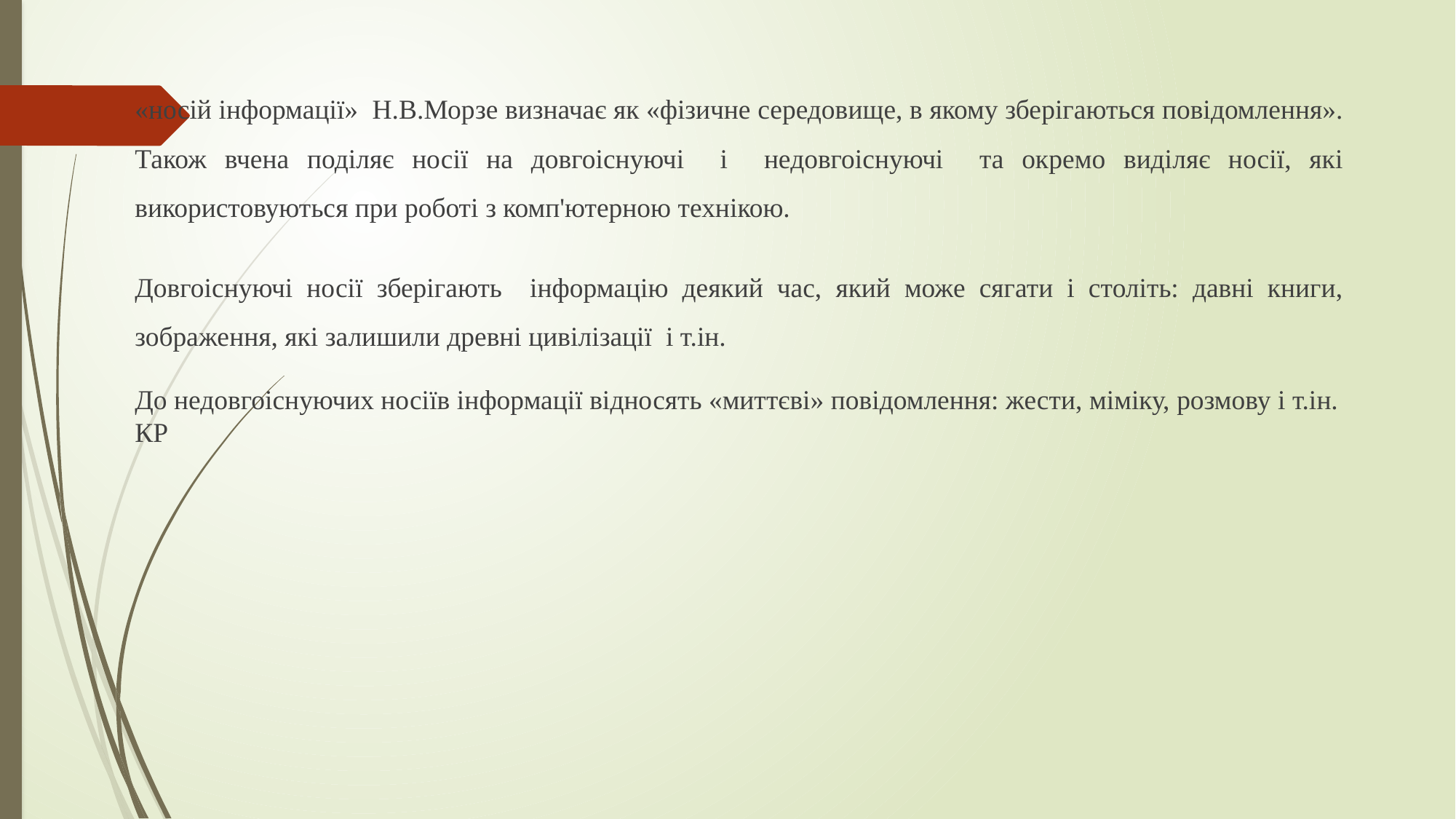

«носій інформації»  Н.В.Морзе визначає як «фізичне середовище, в якому зберігаються повідомлення». Також вчена поділяє носії на довгоіснуючі  і  недовгоіснуючі  та окремо виділяє носії, які використовуються при роботі з комп'ютерною технікою.
Довгоіснуючі носії зберігають  інформацію деякий час, який може сягати і століть: давні книги, зображення, які залишили древні цивілізації  і т.ін.
До недовгоіснуючих носіїв інформації відносять «миттєві» повідомлення: жести, міміку, розмову і т.ін. КР